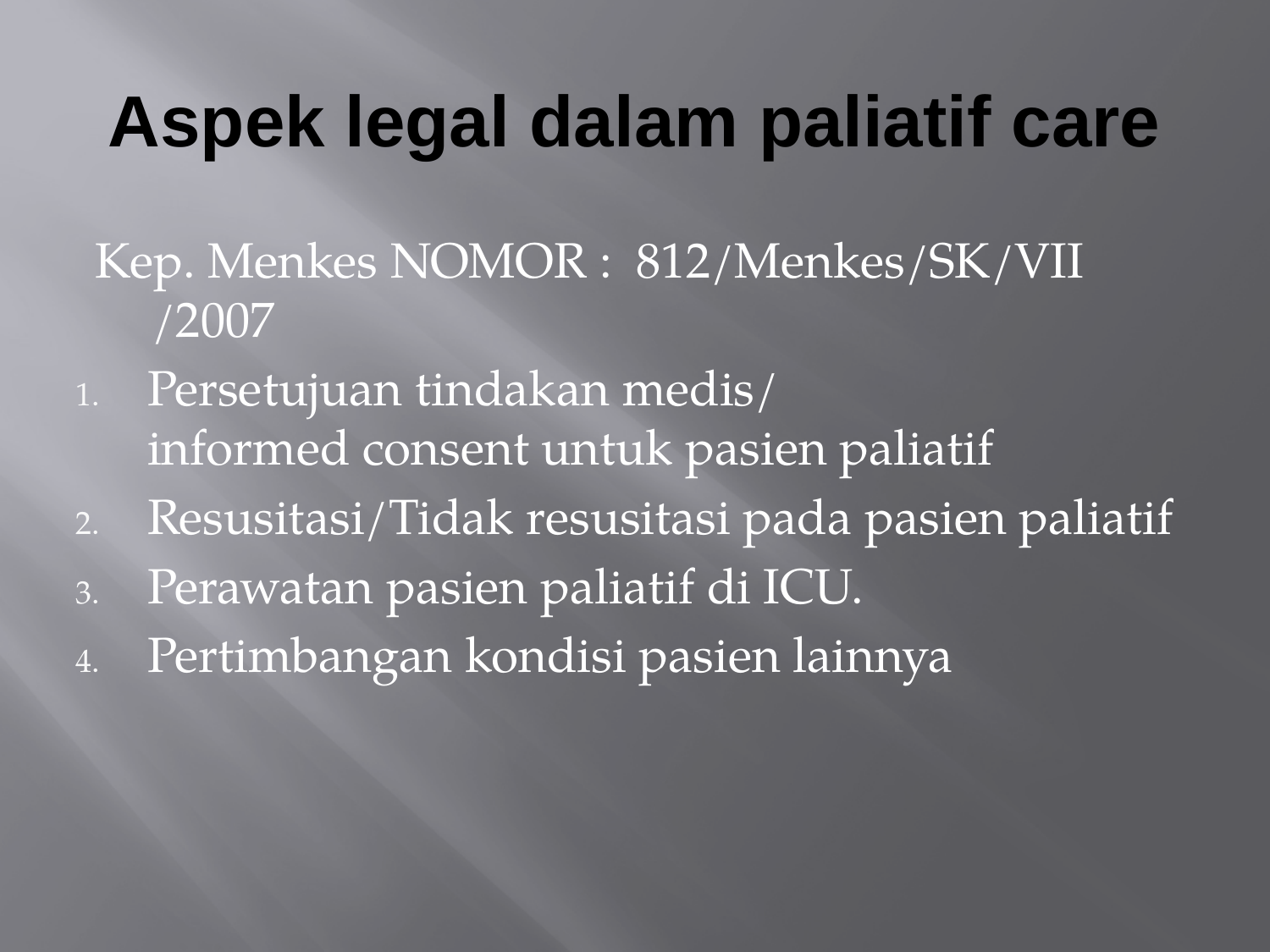

# Aspek legal dalam paliatif care
Kep. Menkes NOMOR :  812/Menkes/SK/VII /2007
Persetujuan tindakan medis/informed consent untuk pasien paliatif
Resusitasi/Tidak resusitasi pada pasien paliatif
Perawatan pasien paliatif di ICU.
Pertimbangan kondisi pasien lainnya